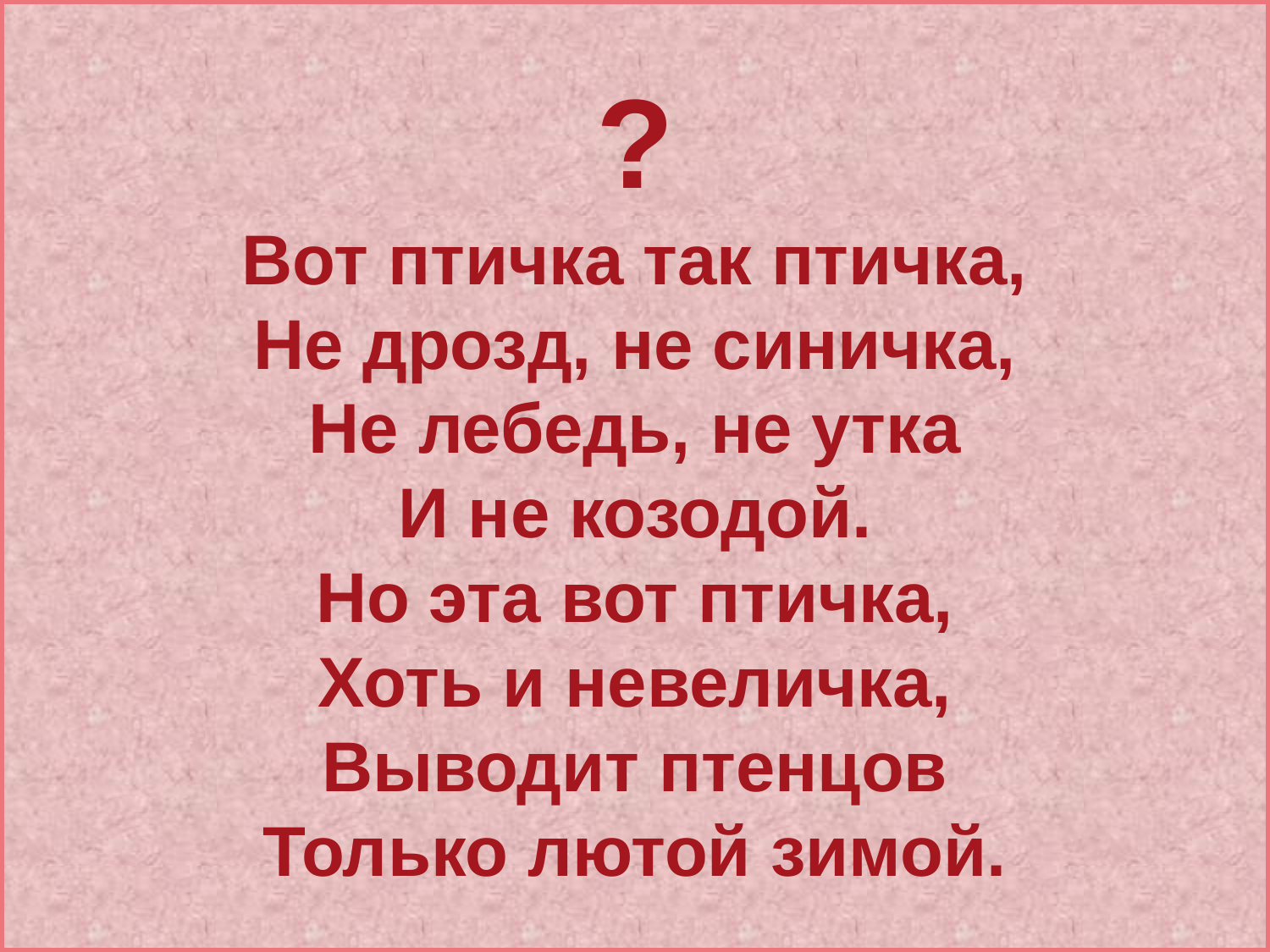

# ? Вот птичка так птичка, Не дрозд, не синичка, Не лебедь, не утка И не козодой. Но эта вот птичка, Хоть и невеличка, Выводит птенцов Только лютой зимой.